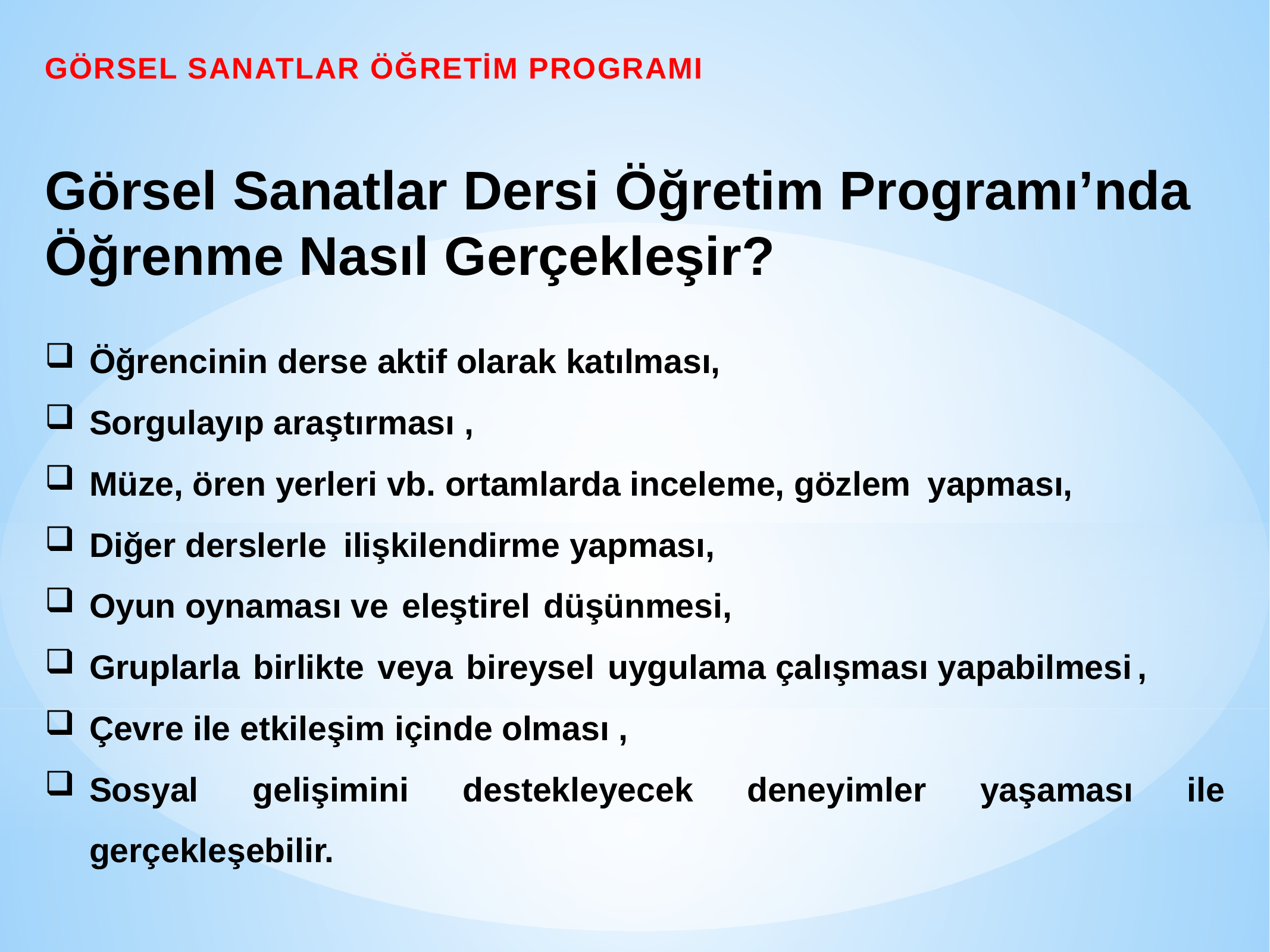

görsel sanatlar öğretim programI
Görsel Sanatlar Dersi Öğretim Programı’nda Öğrenme Nasıl Gerçekleşir?
Öğrencinin derse aktif olarak katılması,
Sorgulayıp araştırması ,
Müze, ören yerleri vb. ortamlarda inceleme, gözlem  yapması,
Diğer derslerle  ilişkilendirme yapması,
Oyun oynaması ve  eleştirel  düşünmesi,
Gruplarla  birlikte  veya  bireysel  uygulama çalışması yapabilmesi ,
Çevre ile etkileşim içinde olması ,
Sosyal gelişimini destekleyecek deneyimler yaşaması ile gerçekleşebilir.